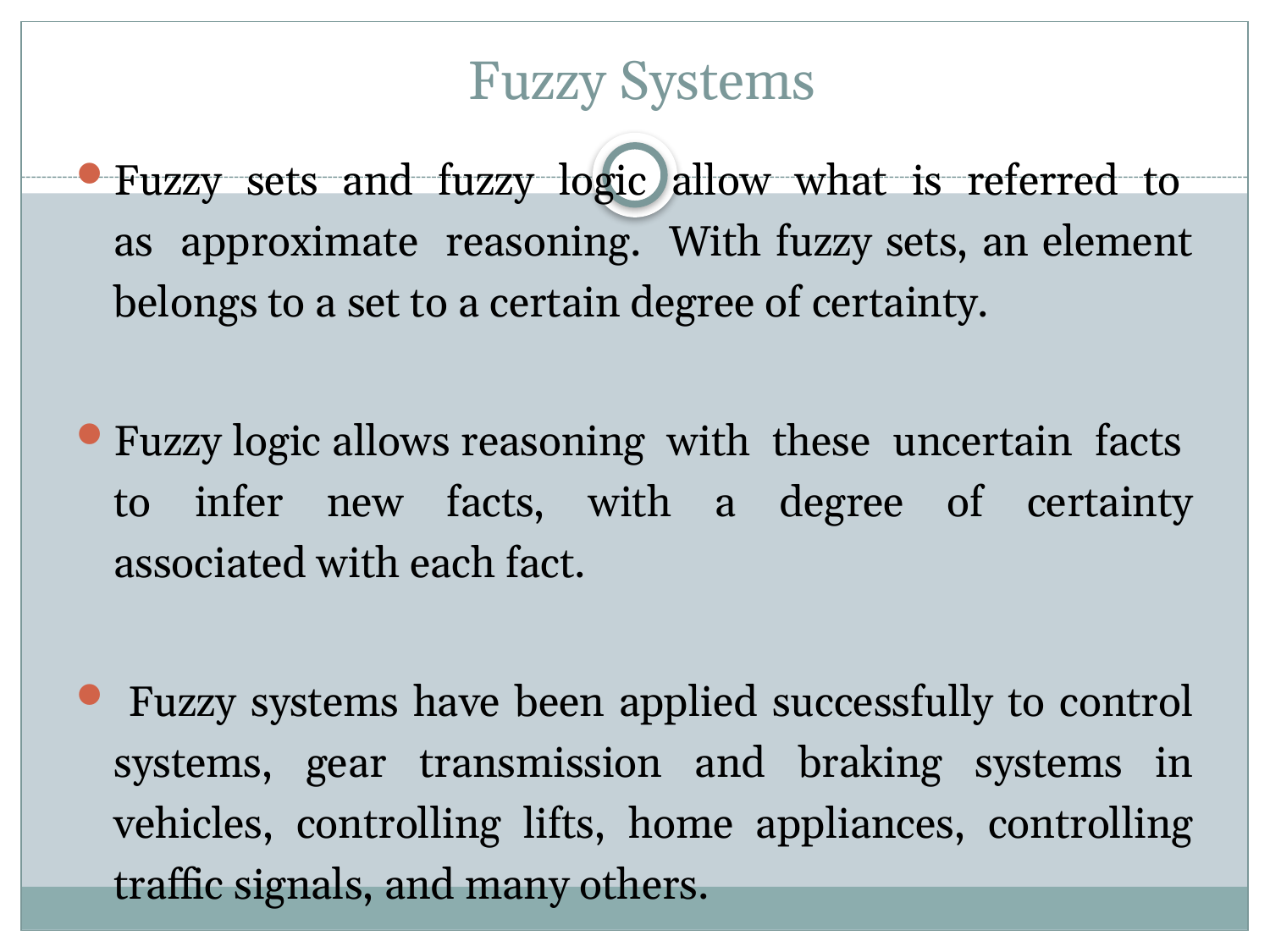

# Fuzzy Systems
Fuzzy  sets  and  fuzzy  logic  allow  what  is  referred  to  as  approximate  reasoning.  With fuzzy sets, an element belongs to a set to a certain degree of certainty.

Fuzzy logic allows reasoning  with  these  uncertain  facts  to  infer  new  facts,  with  a  degree  of  certainty associated with each fact.

 Fuzzy systems have been applied successfully to control systems, gear transmission and braking systems in vehicles, controlling lifts, home appliances, controlling traffic signals, and many others.